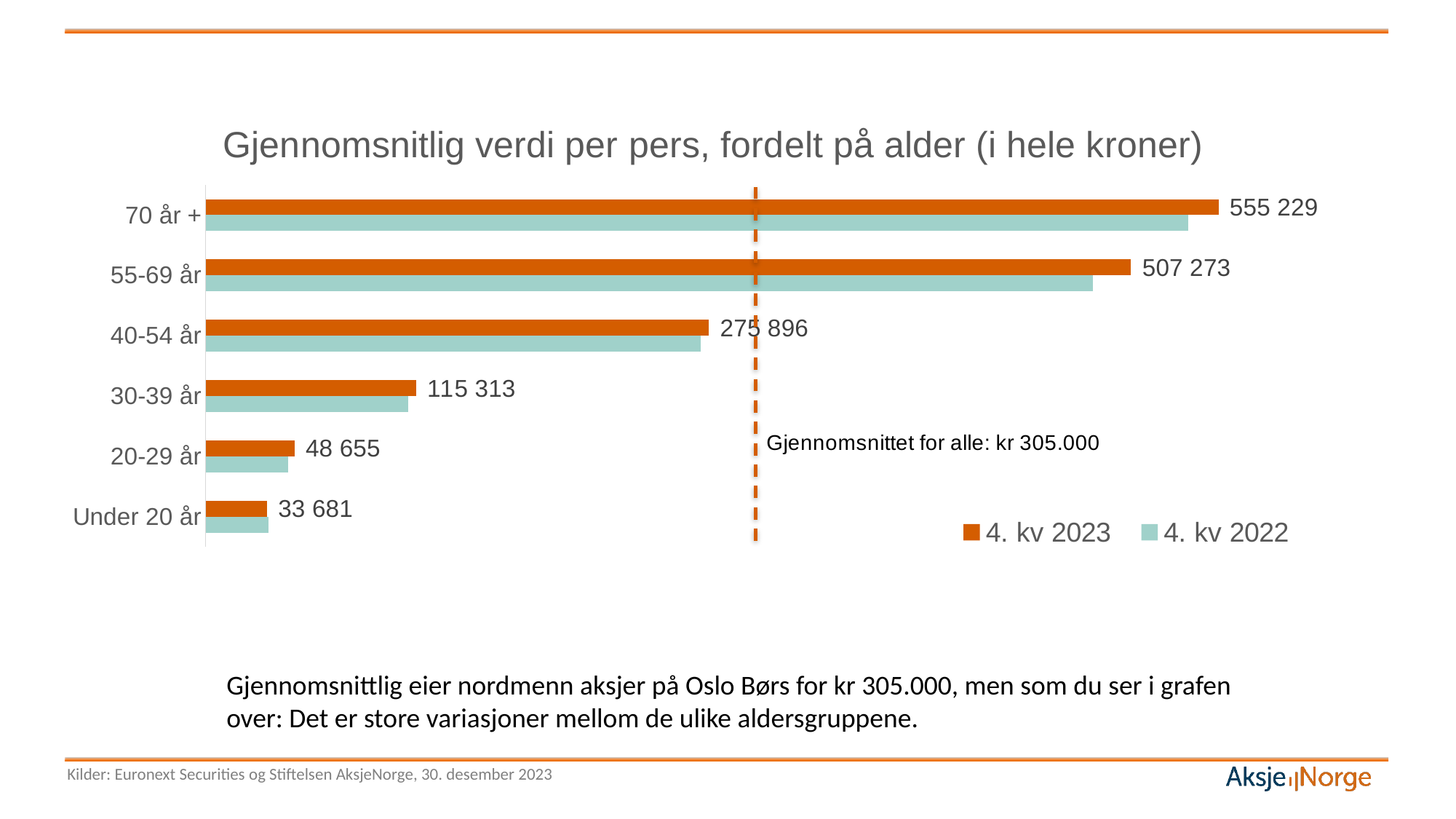

### Chart: Gjennomsnitlig verdi per pers, fordelt på alder (i hele kroner)

| Category | 4. kv 2022 | 4. kv 2023 |
|---|---|---|
| Under 20 år | 34332.29061835942 | 33681.41332698226 |
| 20-29 år | 45176.34052229038 | 48654.87631937841 |
| 30-39 år | 110984.64394250546 | 115312.53574976517 |
| 40-54 år | 271273.2559102021 | 275895.9148277736 |
| 55-69 år | 486455.04454481485 | 507273.24745215697 |
| 70 år + | 538445.5935173404 | 555228.7194797788 |
Gjennomsnittlig eier nordmenn aksjer på Oslo Børs for kr 305.000, men som du ser i grafen over: Det er store variasjoner mellom de ulike aldersgruppene.
Kilder: Euronext Securities og Stiftelsen AksjeNorge, 30. desember 2023